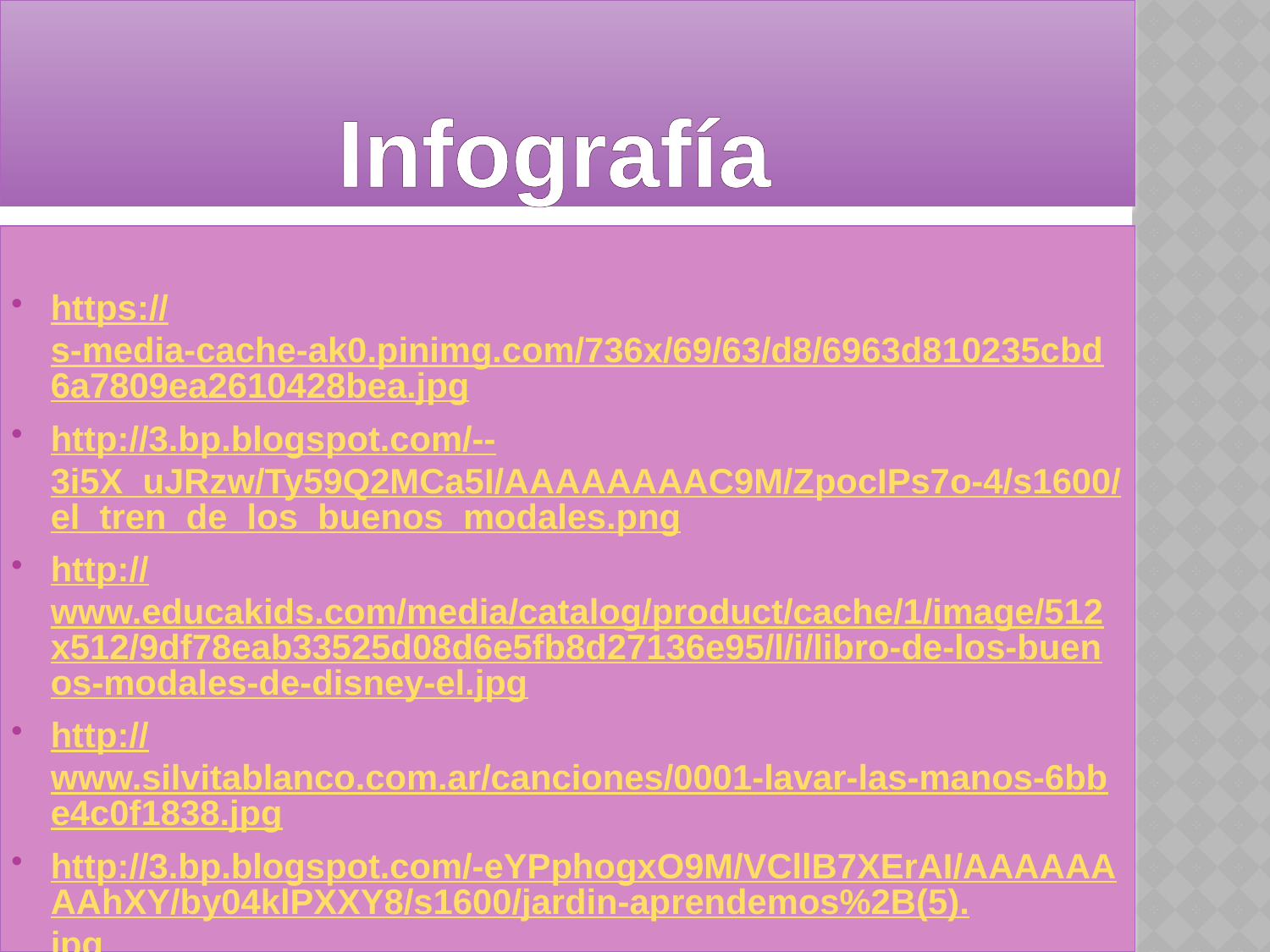

# Infografía

https://s-media-cache-ak0.pinimg.com/736x/69/63/d8/6963d810235cbd6a7809ea2610428bea.jpg
http://3.bp.blogspot.com/--3i5X_uJRzw/Ty59Q2MCa5I/AAAAAAAAC9M/ZpocIPs7o-4/s1600/el_tren_de_los_buenos_modales.png
http://www.educakids.com/media/catalog/product/cache/1/image/512x512/9df78eab33525d08d6e5fb8d27136e95/l/i/libro-de-los-buenos-modales-de-disney-el.jpg
http://www.silvitablanco.com.ar/canciones/0001-lavar-las-manos-6bbe4c0f1838.jpg
http://3.bp.blogspot.com/-eYPphogxO9M/VCllB7XErAI/AAAAAAAAhXY/by04klPXXY8/s1600/jardin-aprendemos%2B(5).jpg
http://4.bp.blogspot.com/-WEP6MuyQA1w/Upo06xcaxlI/AAAAAAAAiaA/WbVyzziLyBQ/s1600/buenas-tardes-de-ni%C3%B1a-linda.gif
http://www.ortodonciagonzalezdelrio.com/wp-content/uploads/2015/04/shutterstock_217009777.jpg